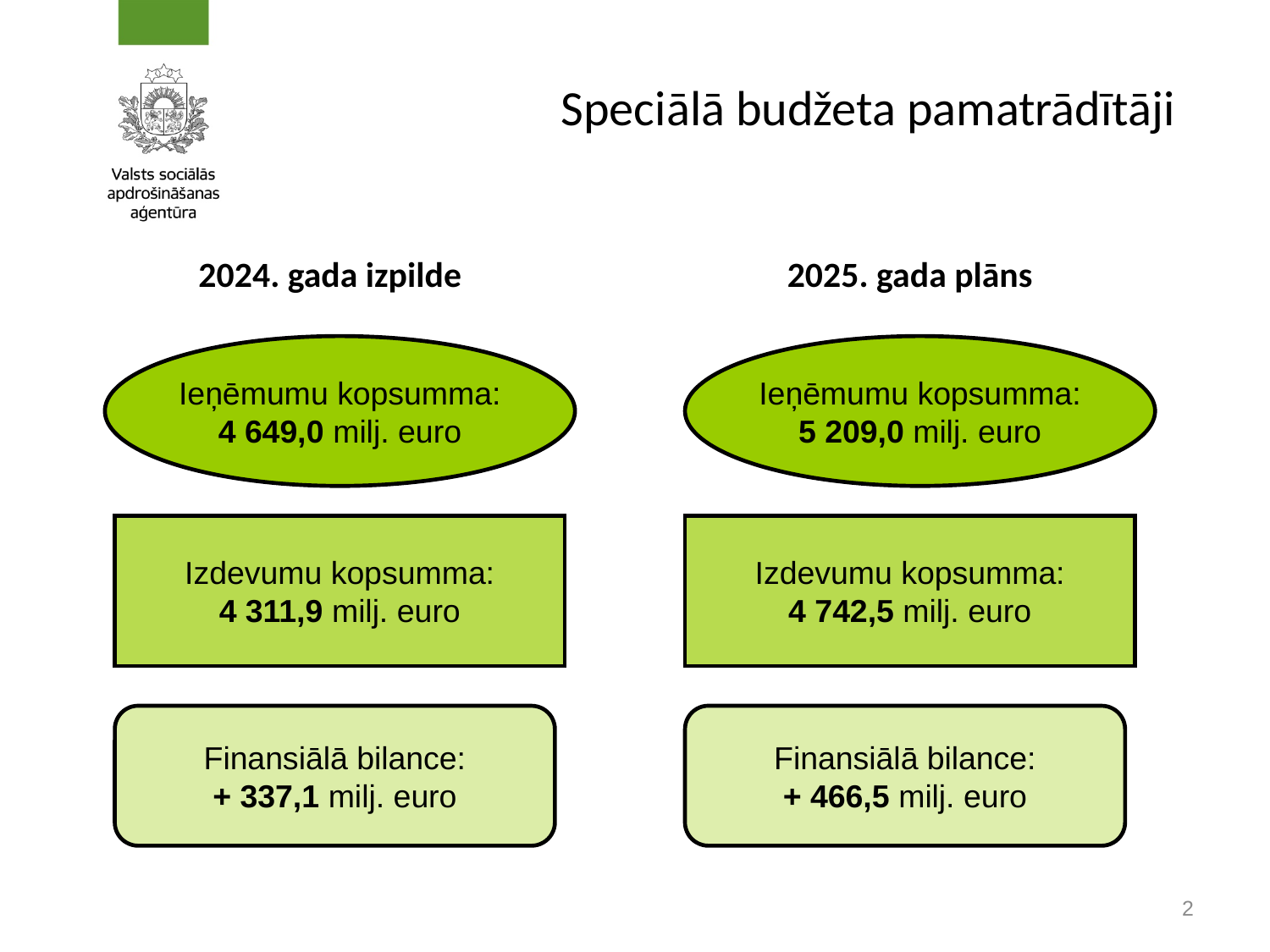

# Speciālā budžeta pamatrādītāji
2024. gada izpilde
2025. gada plāns
Ieņēmumu kopsumma:
4 649,0 milj. euro
Ieņēmumu kopsumma:
5 209,0 milj. euro
Izdevumu kopsumma:
4 311,9 milj. euro
Izdevumu kopsumma:
4 742,5 milj. euro
Finansiālā bilance:
+ 337,1 milj. euro
Finansiālā bilance:
+ 466,5 milj. euro
2